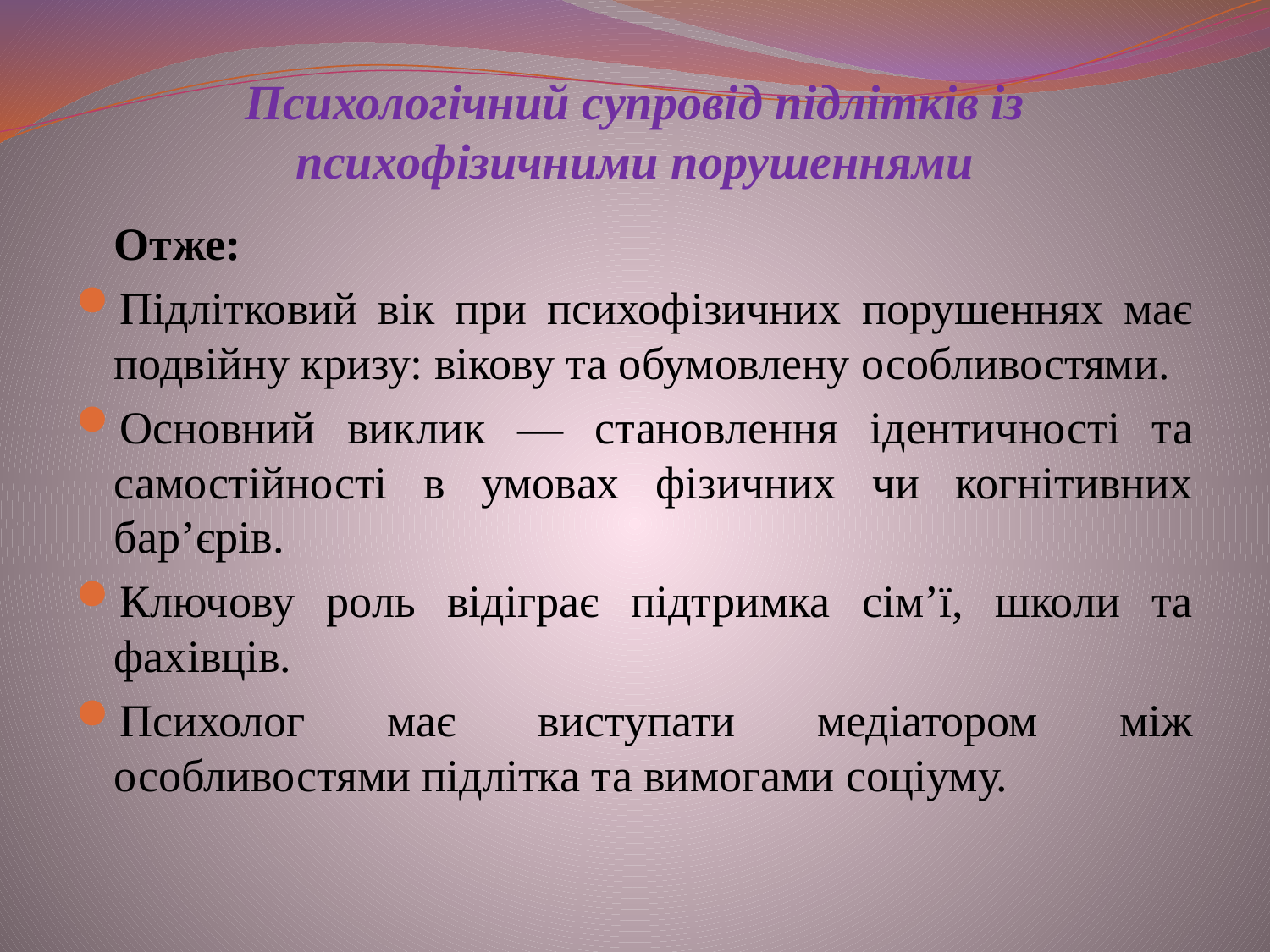

# Психологічний супровід підлітків із психофізичними порушеннями
	Отже:
Підлітковий вік при психофізичних порушеннях має подвійну кризу: вікову та обумовлену особливостями.
Основний виклик — становлення ідентичності та самостійності в умовах фізичних чи когнітивних бар’єрів.
Ключову роль відіграє підтримка сім’ї, школи та фахівців.
Психолог має виступати медіатором між особливостями підлітка та вимогами соціуму.